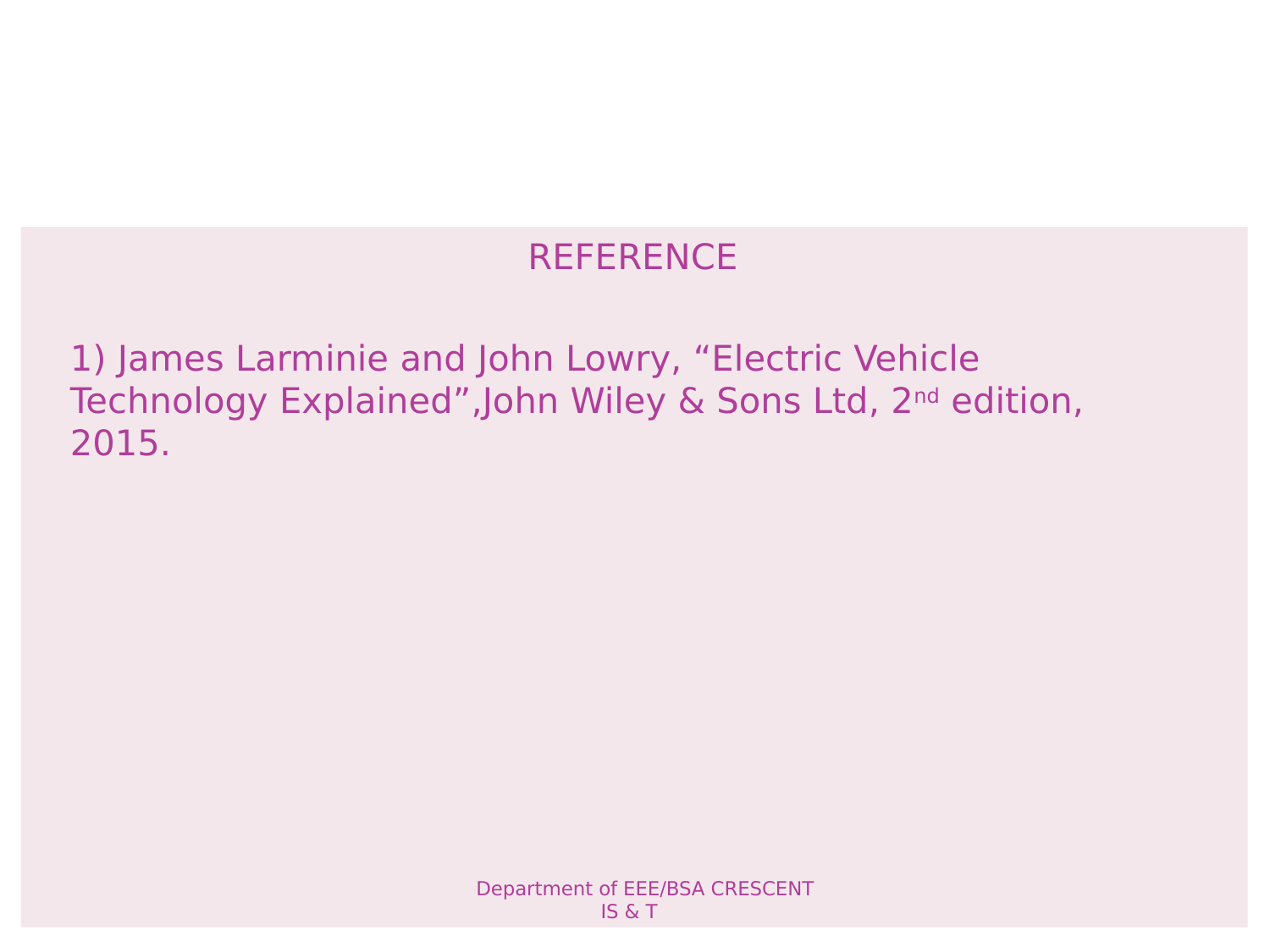

# REFERENCE
1) James Larminie and John Lowry, “Electric Vehicle Technology Explained”,John Wiley & Sons Ltd, 2nd edition, 2015.

Department of EEE/BSA CRESCENT IS & T